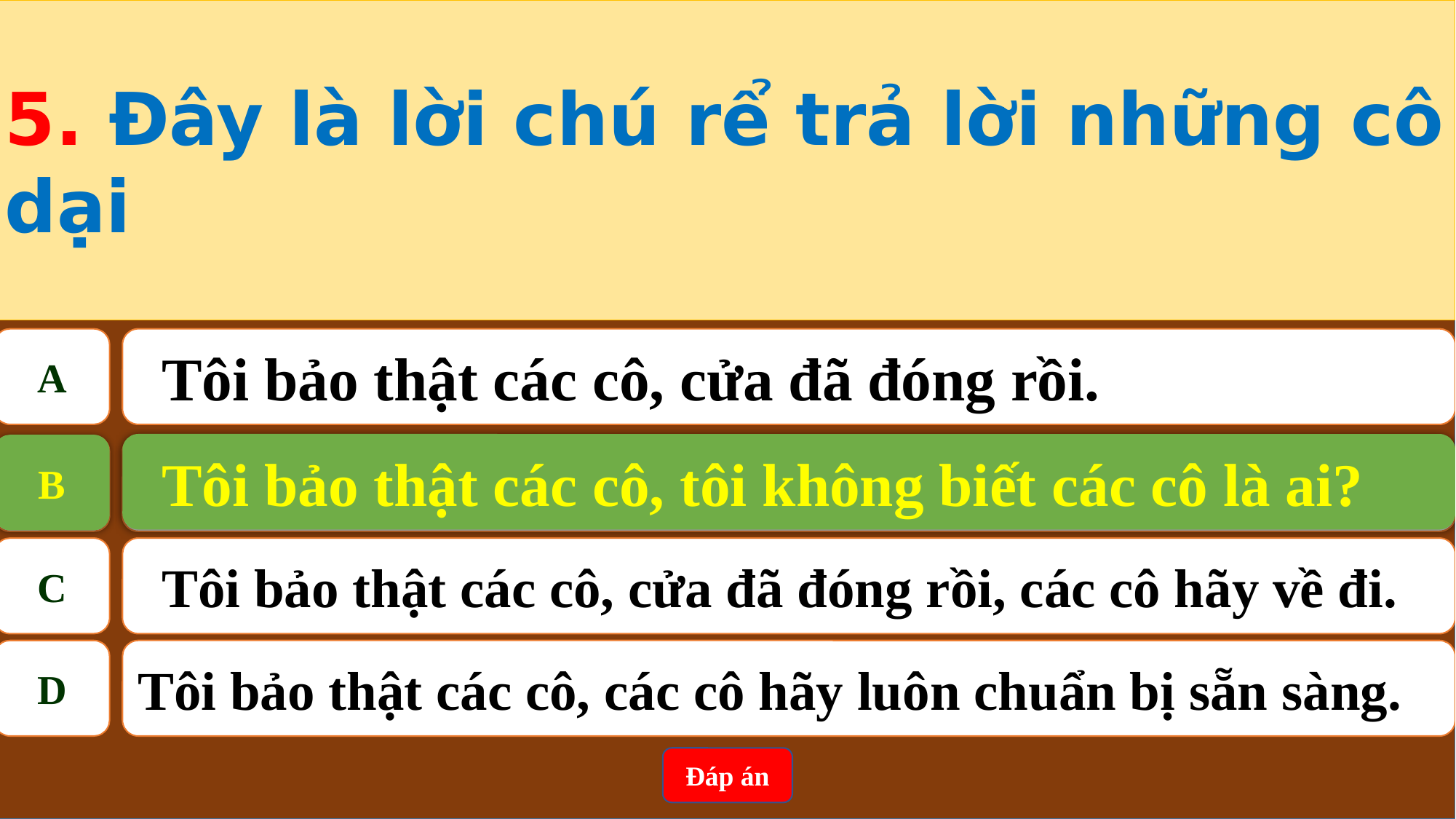

5. Đây là lời chú rể trả lời những cô dại
A
Tôi bảo thật các cô, cửa đã đóng rồi.
Tôi bảo thật các cô, tôi không biết các cô là ai?
B
B
Tôi bảo thật các cô, tôi không biết các cô là ai?
C
Tôi bảo thật các cô, cửa đã đóng rồi, các cô hãy về đi.
D
Tôi bảo thật các cô, các cô hãy luôn chuẩn bị sẵn sàng.
Đáp án